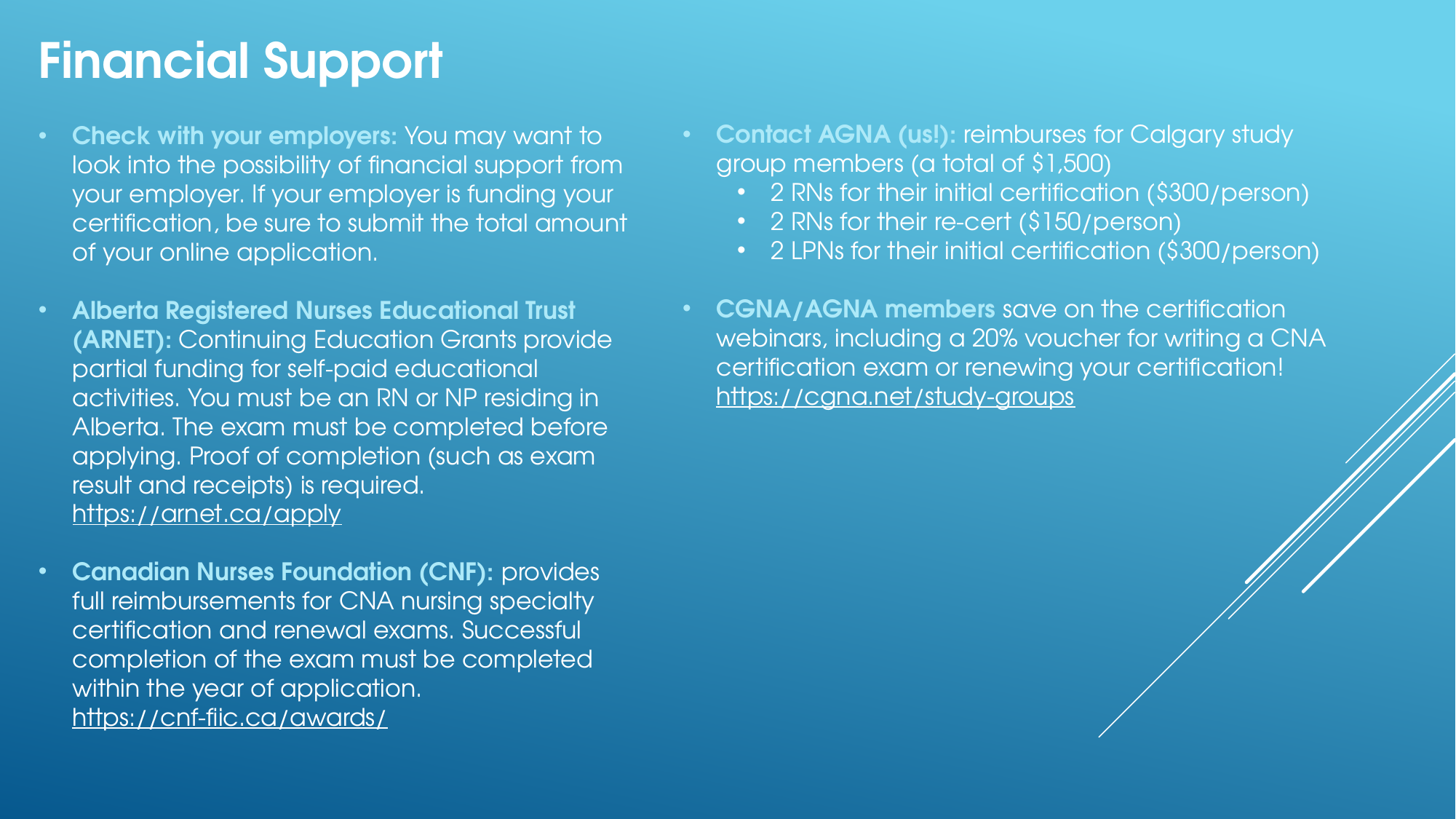

Financial Support

Check with your employers: You may want to look into the possibility of financial support from your employer. If your employer is funding your certification, be sure to submit the total amount of your online application.

Alberta Registered Nurses Educational Trust (ARNET): Continuing Education Grants provide partial funding for self-paid educational activities. You must be an RN or NP residing in Alberta. The exam must be completed before applying. Proof of completion (such as exam result and receipts) is required. https://arnet.ca/apply

Canadian Nurses Foundation (CNF): provides full reimbursements for CNA nursing specialty certification and renewal exams. Successful completion of the exam must be completed within the year of application.
     https://cnf-fiic.ca/awards/

Contact AGNA (us!): reimburses for Calgary study group members (a total of $1,500)
2 RNs for their initial certification ($300/person)
2 RNs for their re-cert ($150/person)
2 LPNs for their initial certification ($300/person)

CGNA/AGNA members save on the certification webinars, including a 20% voucher for writing a CNA certification exam or renewing your certification!
     https://cgna.net/study-groups